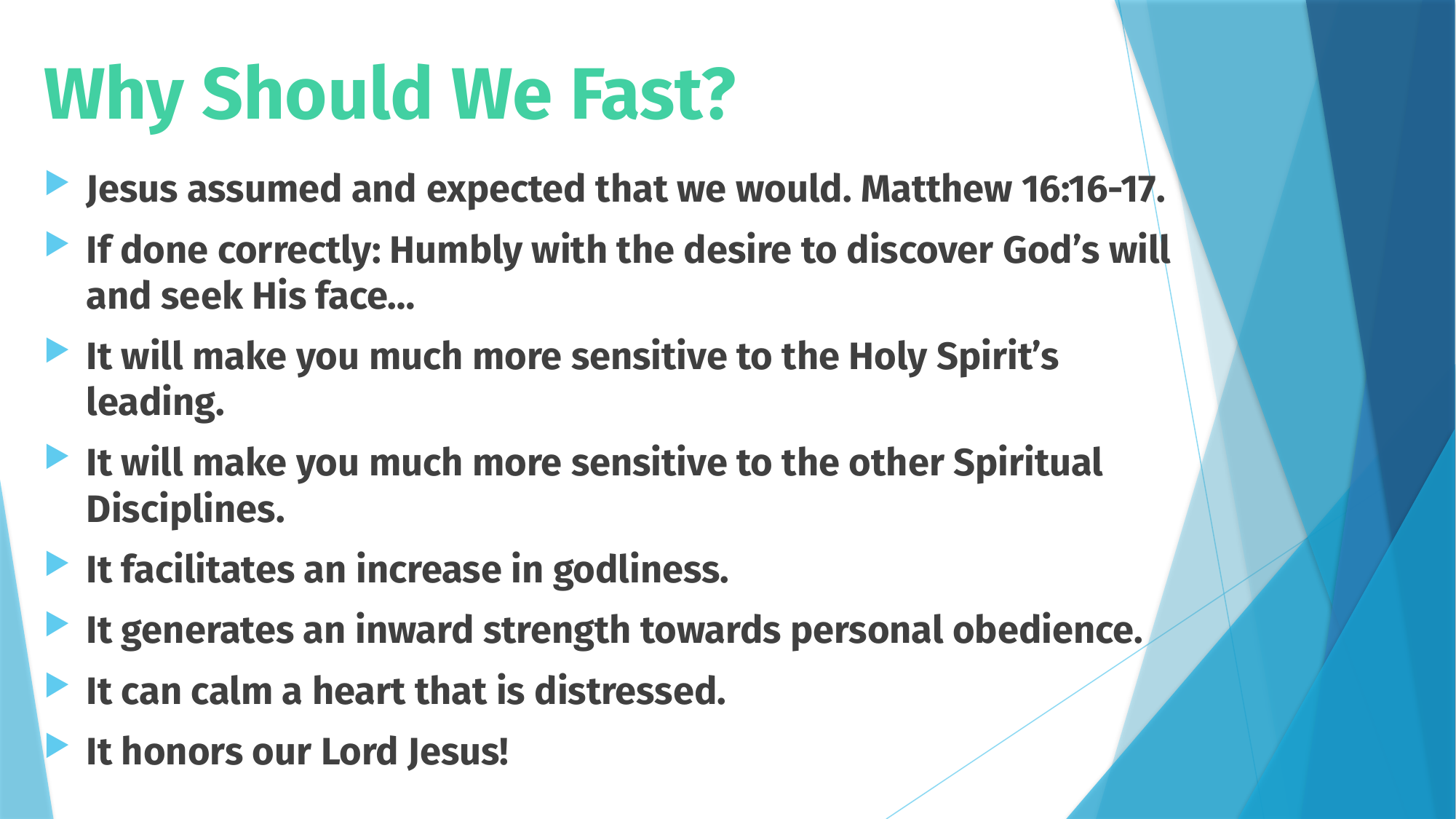

# Why Should We Fast?
Jesus assumed and expected that we would. Matthew 16:16-17.
If done correctly: Humbly with the desire to discover God’s will and seek His face…
It will make you much more sensitive to the Holy Spirit’s leading.
It will make you much more sensitive to the other Spiritual Disciplines.
It facilitates an increase in godliness.
It generates an inward strength towards personal obedience.
It can calm a heart that is distressed.
It honors our Lord Jesus!